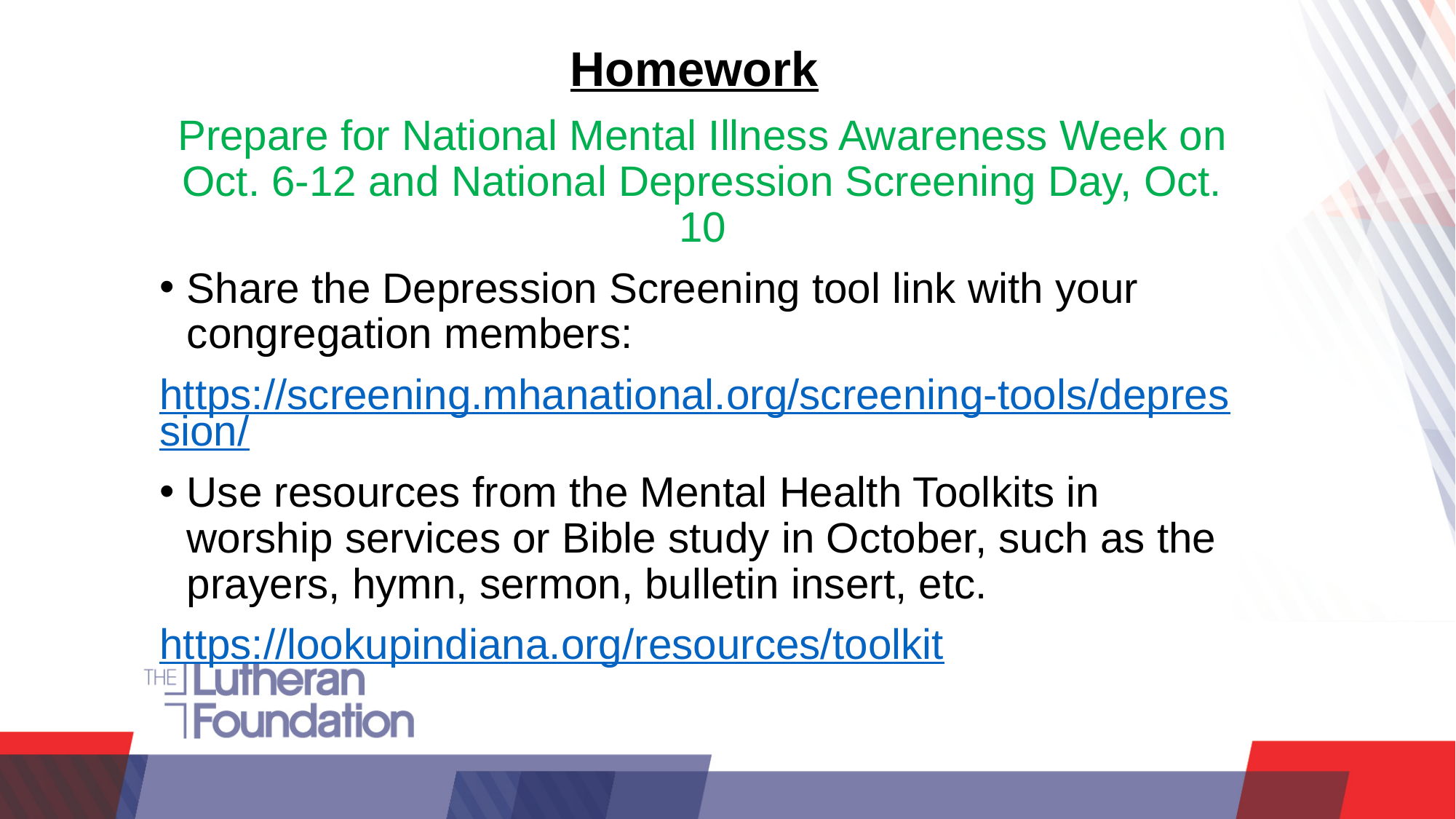

Homework
Prepare for National Mental Illness Awareness Week on Oct. 6-12 and National Depression Screening Day, Oct. 10
Share the Depression Screening tool link with your congregation members:
https://screening.mhanational.org/screening-tools/depression/
Use resources from the Mental Health Toolkits in worship services or Bible study in October, such as the prayers, hymn, sermon, bulletin insert, etc.
https://lookupindiana.org/resources/toolkit